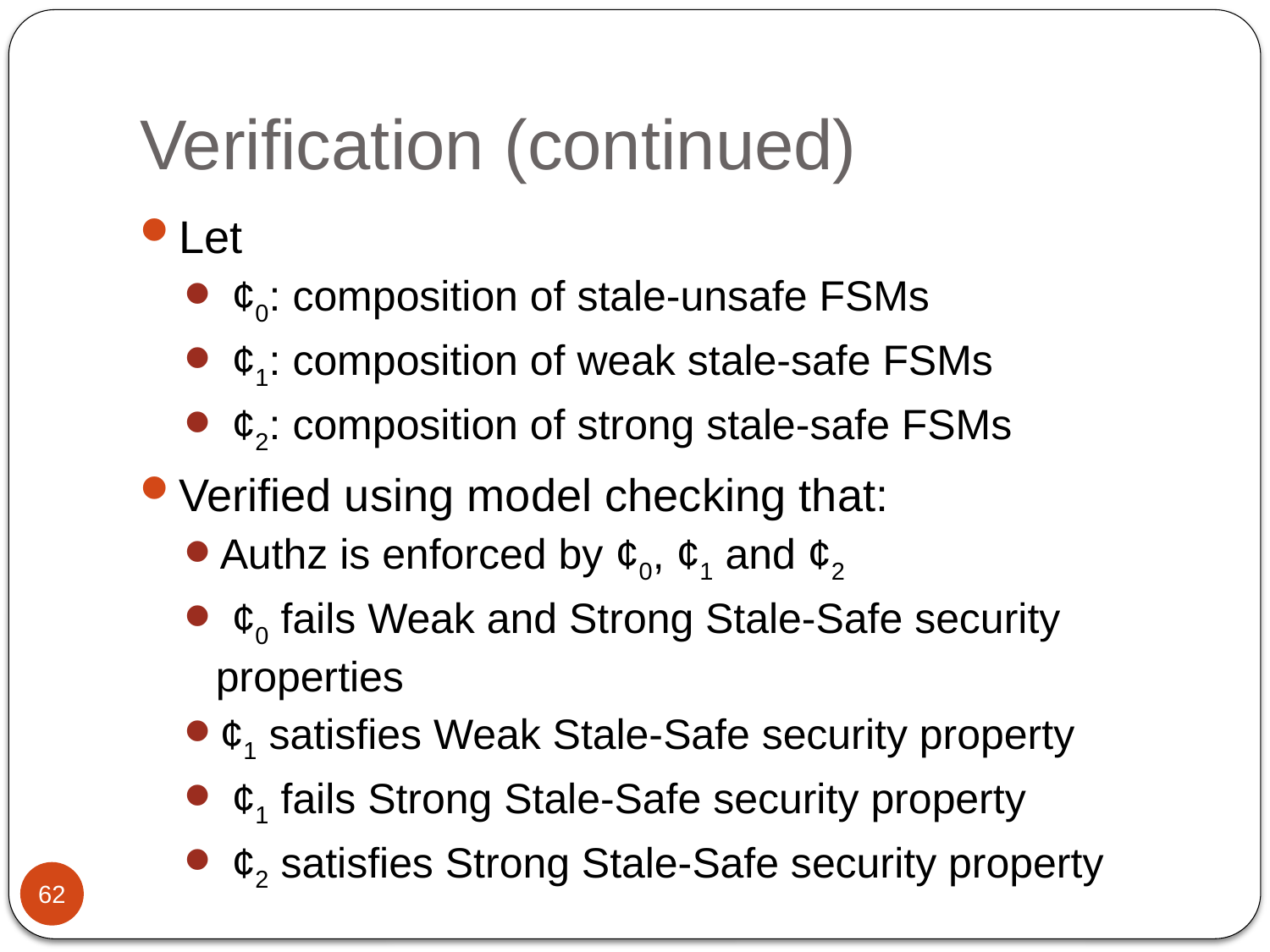

# Verification (continued)
Let
 ¢0: composition of stale-unsafe FSMs
 ¢1: composition of weak stale-safe FSMs
 ¢2: composition of strong stale-safe FSMs
Verified using model checking that:
Authz is enforced by ¢0, ¢1 and ¢2
 ¢0 fails Weak and Strong Stale-Safe security properties
¢1 satisfies Weak Stale-Safe security property
 ¢1 fails Strong Stale-Safe security property
 ¢2 satisfies Strong Stale-Safe security property

62